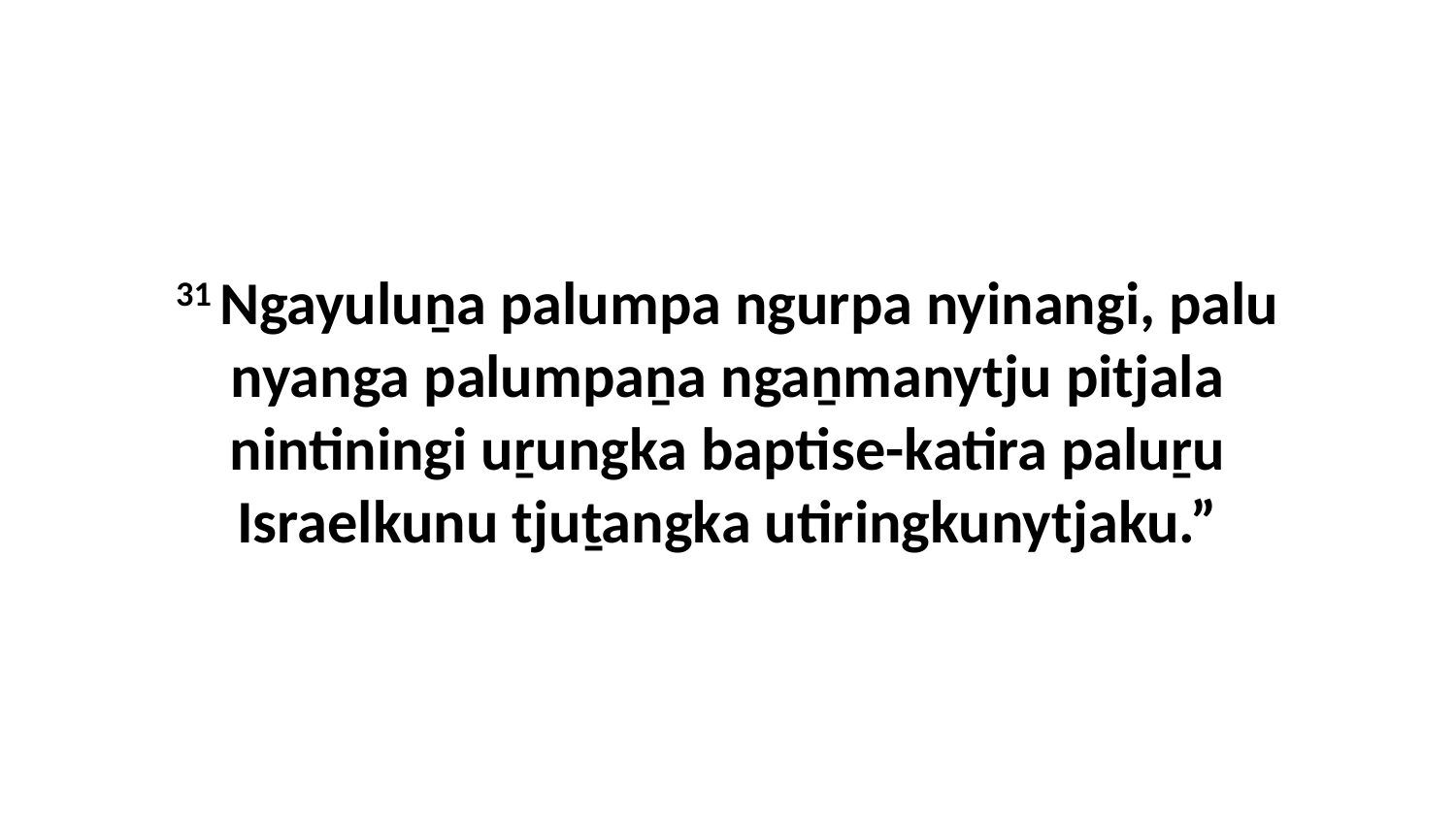

31 Ngayuluṉa palumpa ngurpa nyinangi, palu nyanga palumpaṉa ngaṉmanytju pitjala nintiningi uṟungka baptise-katira paluṟu Israelkunu tjuṯangka utiringkunytjaku.”